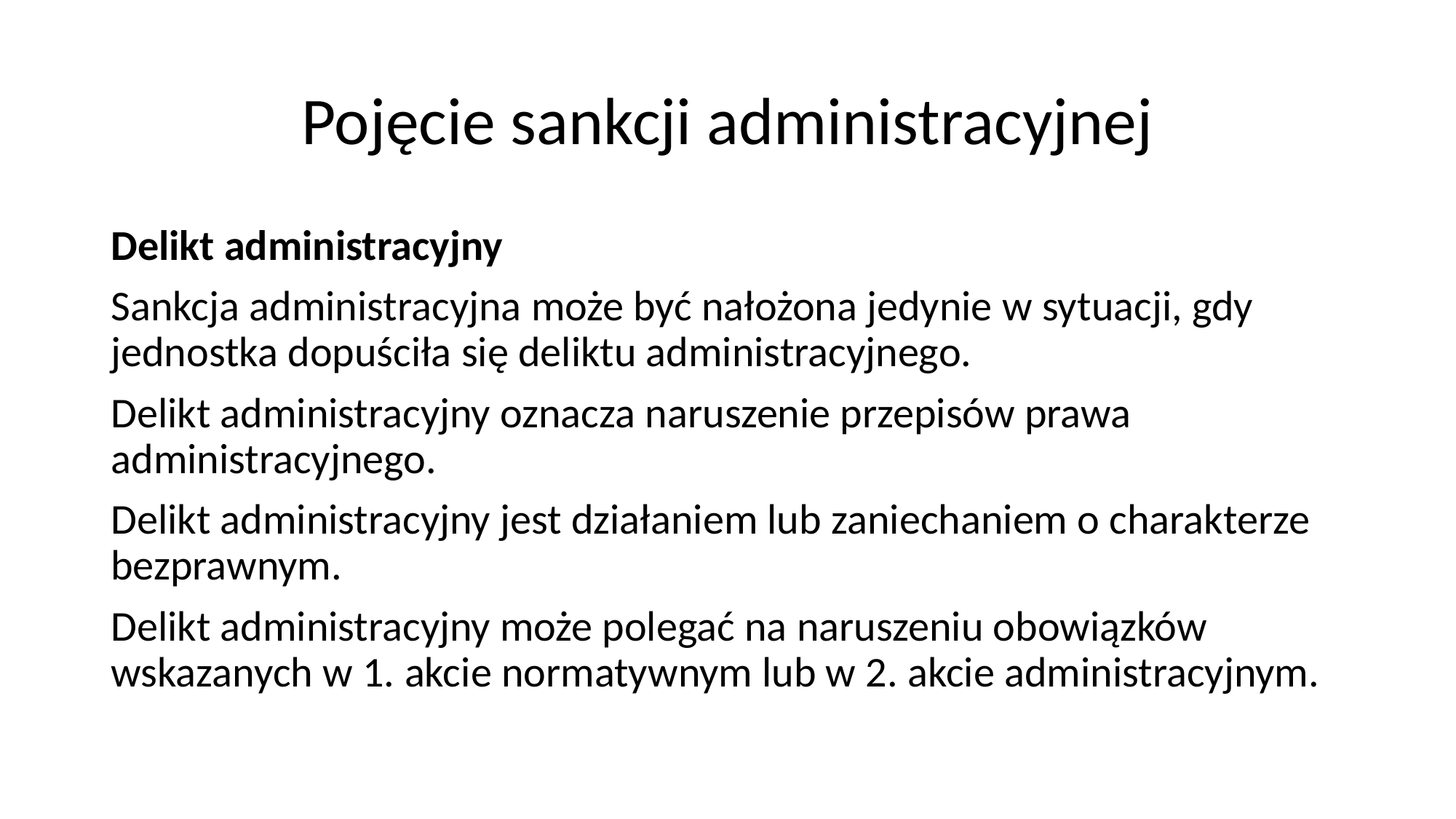

# Pojęcie sankcji administracyjnej
Delikt administracyjny
Sankcja administracyjna może być nałożona jedynie w sytuacji, gdy jednostka dopuściła się deliktu administracyjnego.
Delikt administracyjny oznacza naruszenie przepisów prawa administracyjnego.
Delikt administracyjny jest działaniem lub zaniechaniem o charakterze bezprawnym.
Delikt administracyjny może polegać na naruszeniu obowiązków wskazanych w 1. akcie normatywnym lub w 2. akcie administracyjnym.